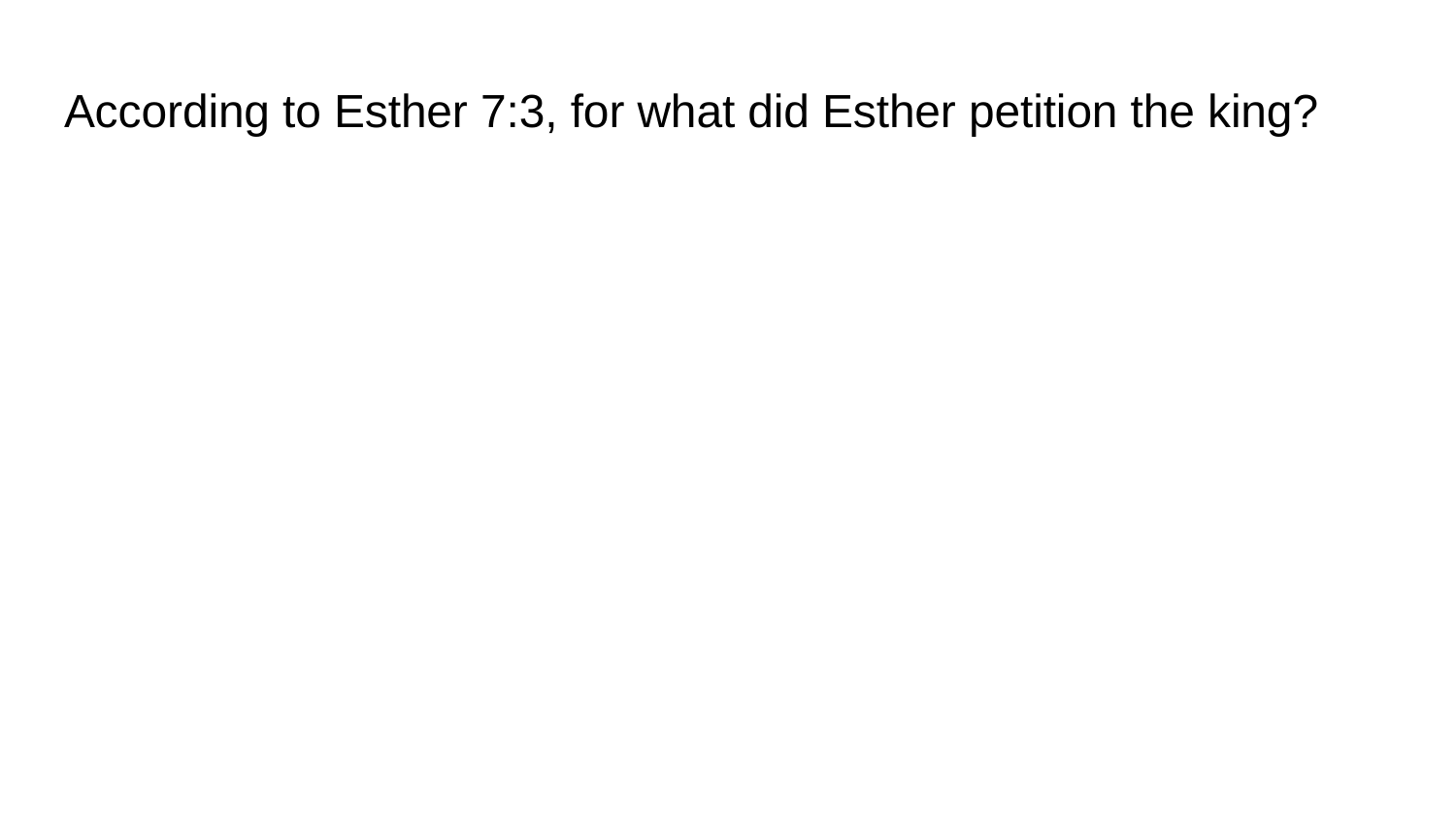

# According to Esther 7:3, for what did Esther petition the king?